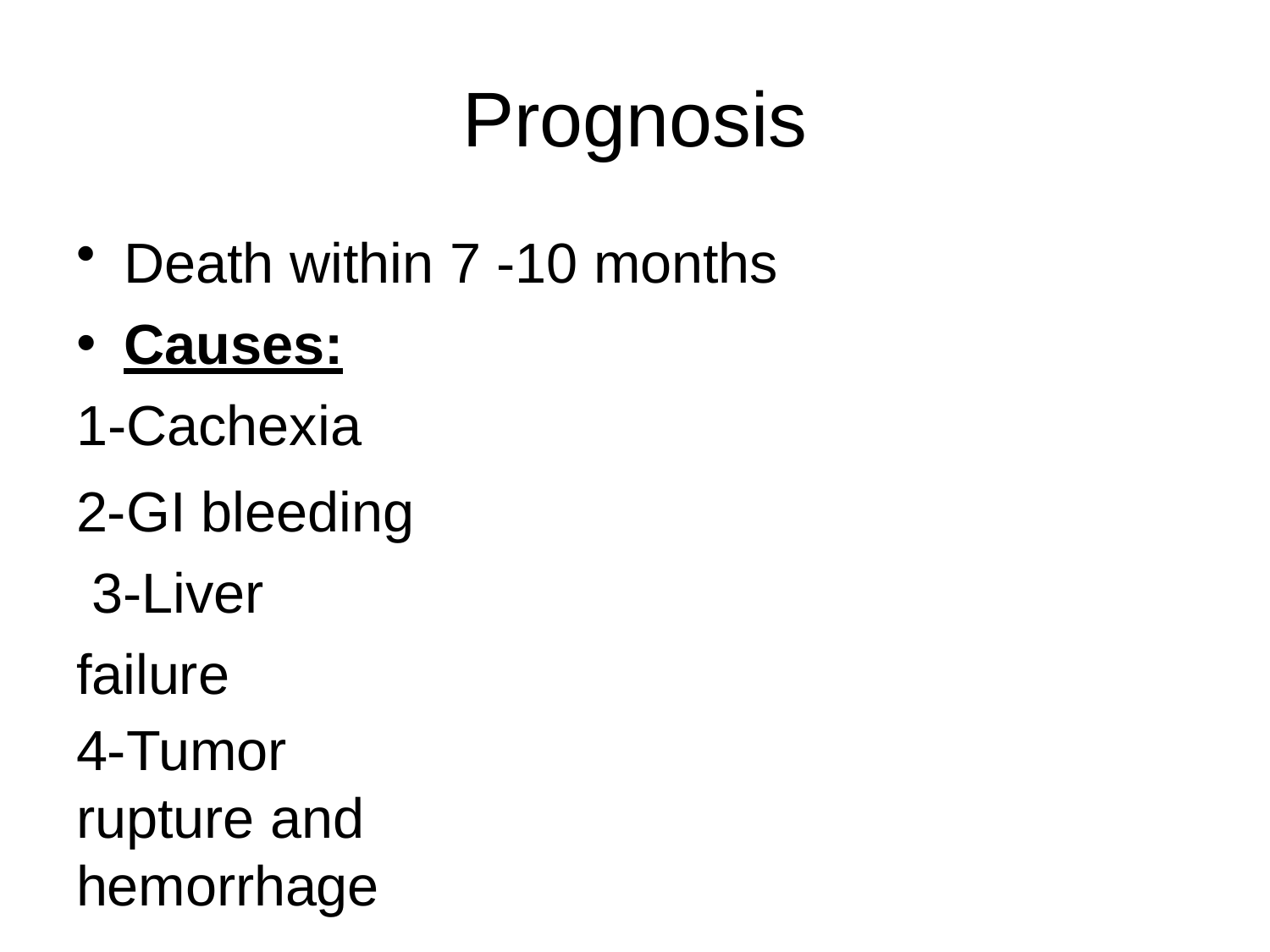

# Prognosis
Death within 7 -10 months
Causes:
1-Cachexia
2-GI bleeding  3-Liver failure
4-Tumor rupture and hemorrhage